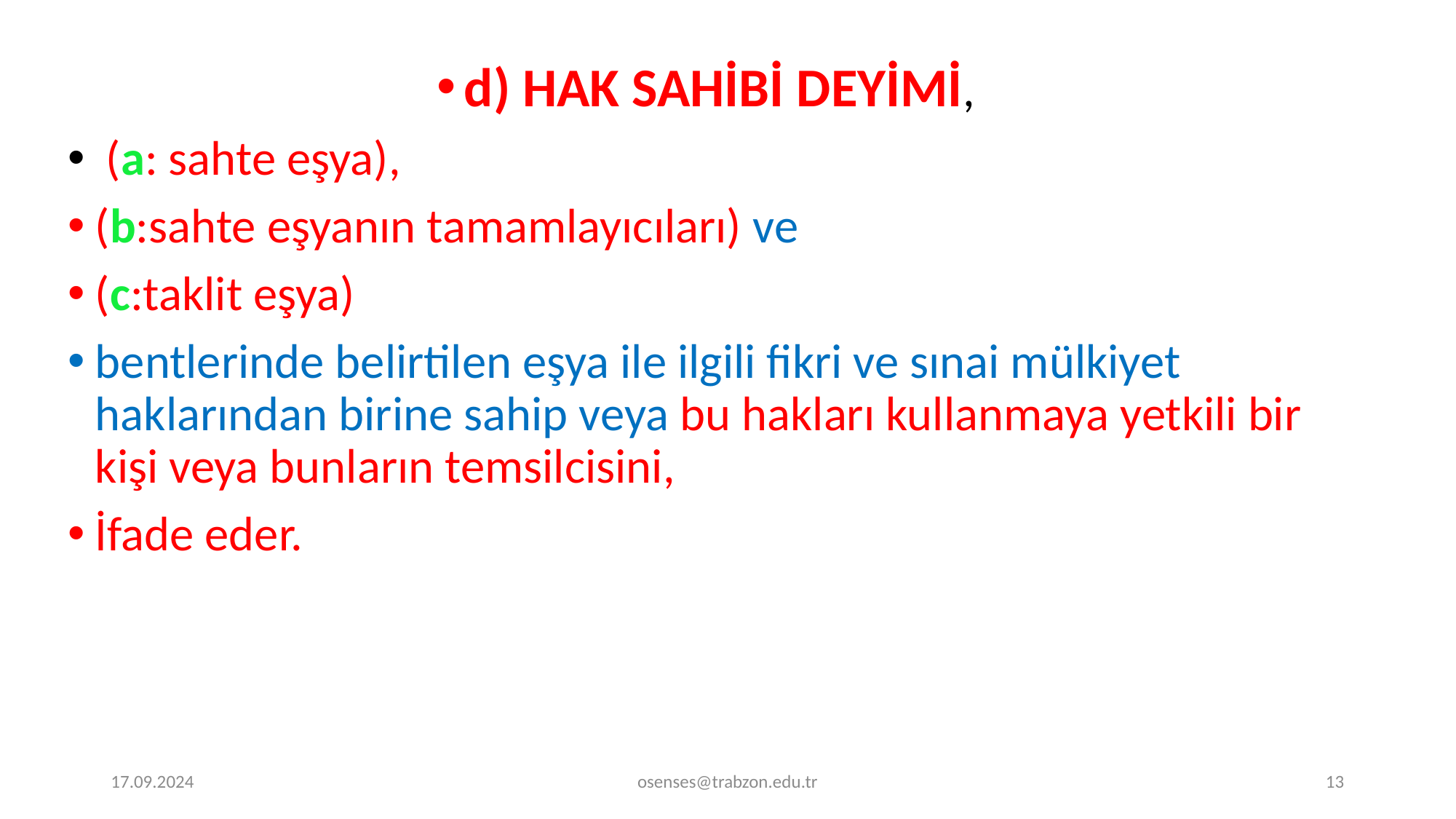

d) HAK SAHİBİ DEYİMİ,
 (a: sahte eşya),
(b:sahte eşyanın tamamlayıcıları) ve
(c:taklit eşya)
bentlerinde belirtilen eşya ile ilgili fikri ve sınai mülkiyet haklarından birine sahip veya bu hakları kullanmaya yetkili bir kişi veya bunların temsilcisini,
İfade eder.

17.09.2024
osenses@trabzon.edu.tr
13